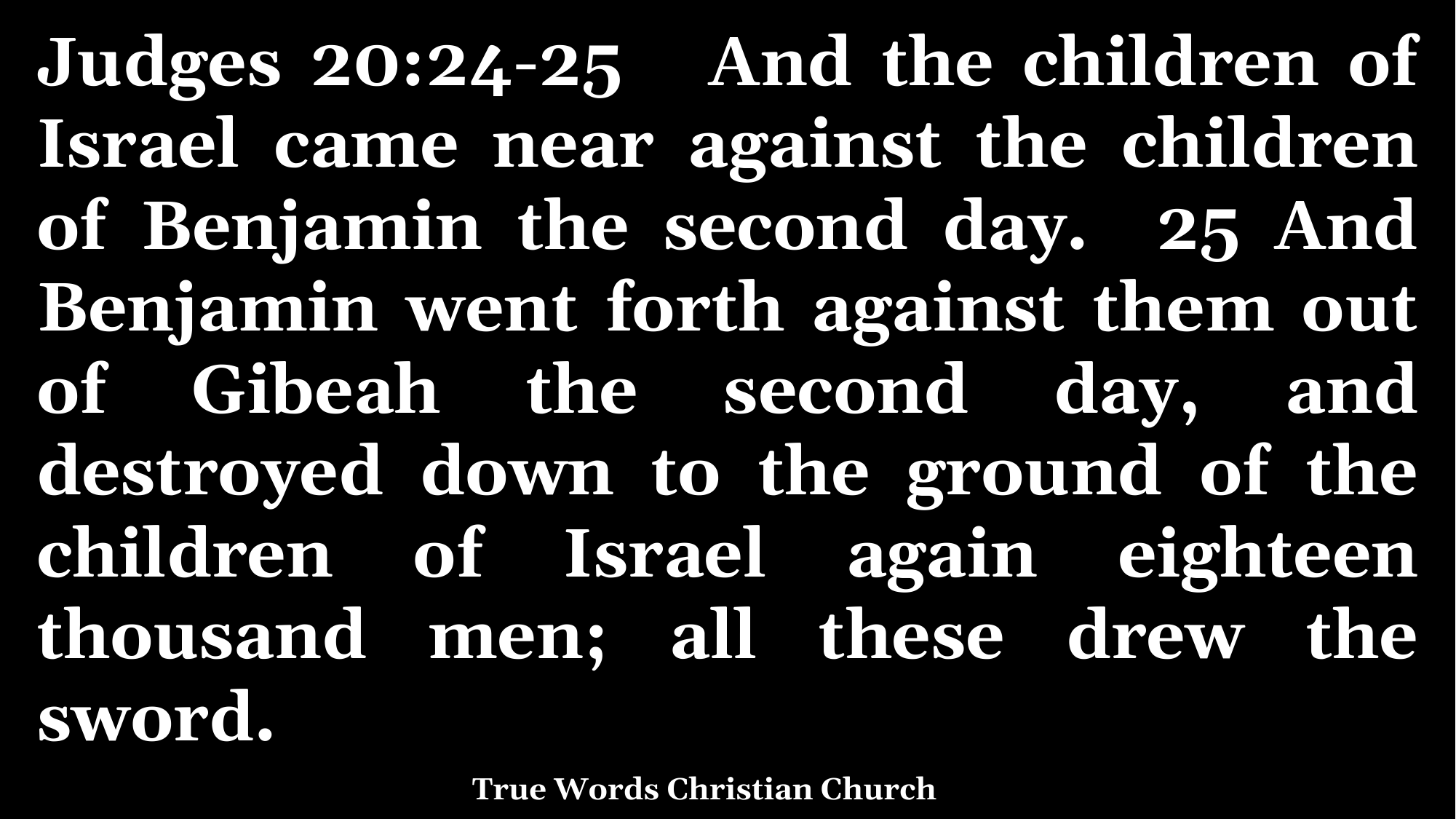

Judges 20:24-25   And the children of Israel came near against the children of Benjamin the second day.  25 And Benjamin went forth against them out of Gibeah the second day, and destroyed down to the ground of the children of Israel again eighteen thousand men; all these drew the sword.
True Words Christian Church